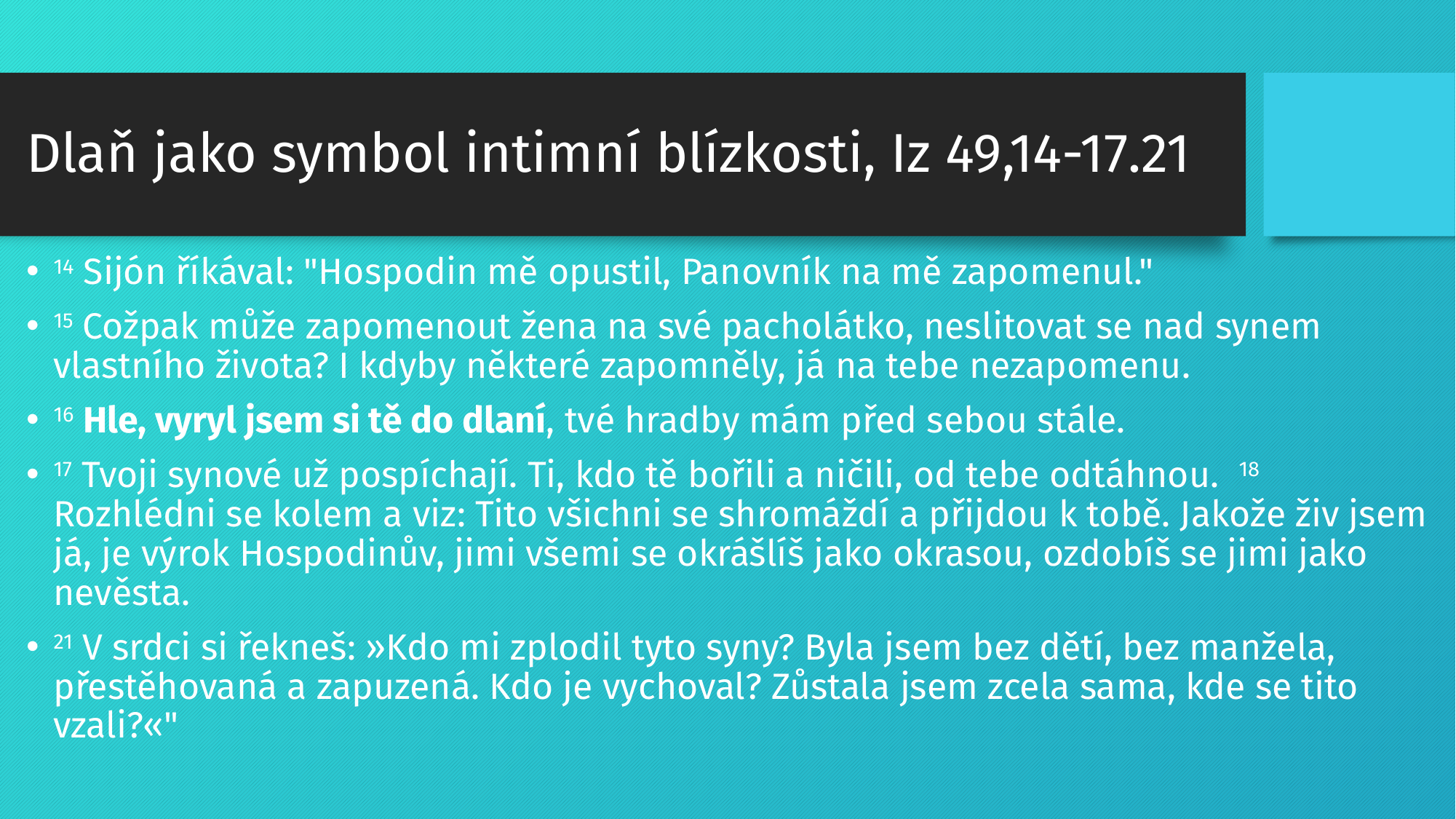

# Dlaň jako symbol intimní blízkosti, Iz 49,14-17.21
14 Sijón říkával: "Hospodin mě opustil, Panovník na mě zapomenul."
15 Cožpak může zapomenout žena na své pacholátko, neslitovat se nad synem vlastního života? I kdyby některé zapomněly, já na tebe nezapomenu.
16 Hle, vyryl jsem si tě do dlaní, tvé hradby mám před sebou stále.
17 Tvoji synové už pospíchají. Ti, kdo tě bořili a ničili, od tebe odtáhnou.  18 Rozhlédni se kolem a viz: Tito všichni se shromáždí a přijdou k tobě. Jakože živ jsem já, je výrok Hospodinův, jimi všemi se okrášlíš jako okrasou, ozdobíš se jimi jako nevěsta.
21 V srdci si řekneš: »Kdo mi zplodil tyto syny? Byla jsem bez dětí, bez manžela, přestěhovaná a zapuzená. Kdo je vychoval? Zůstala jsem zcela sama, kde se tito vzali?«"